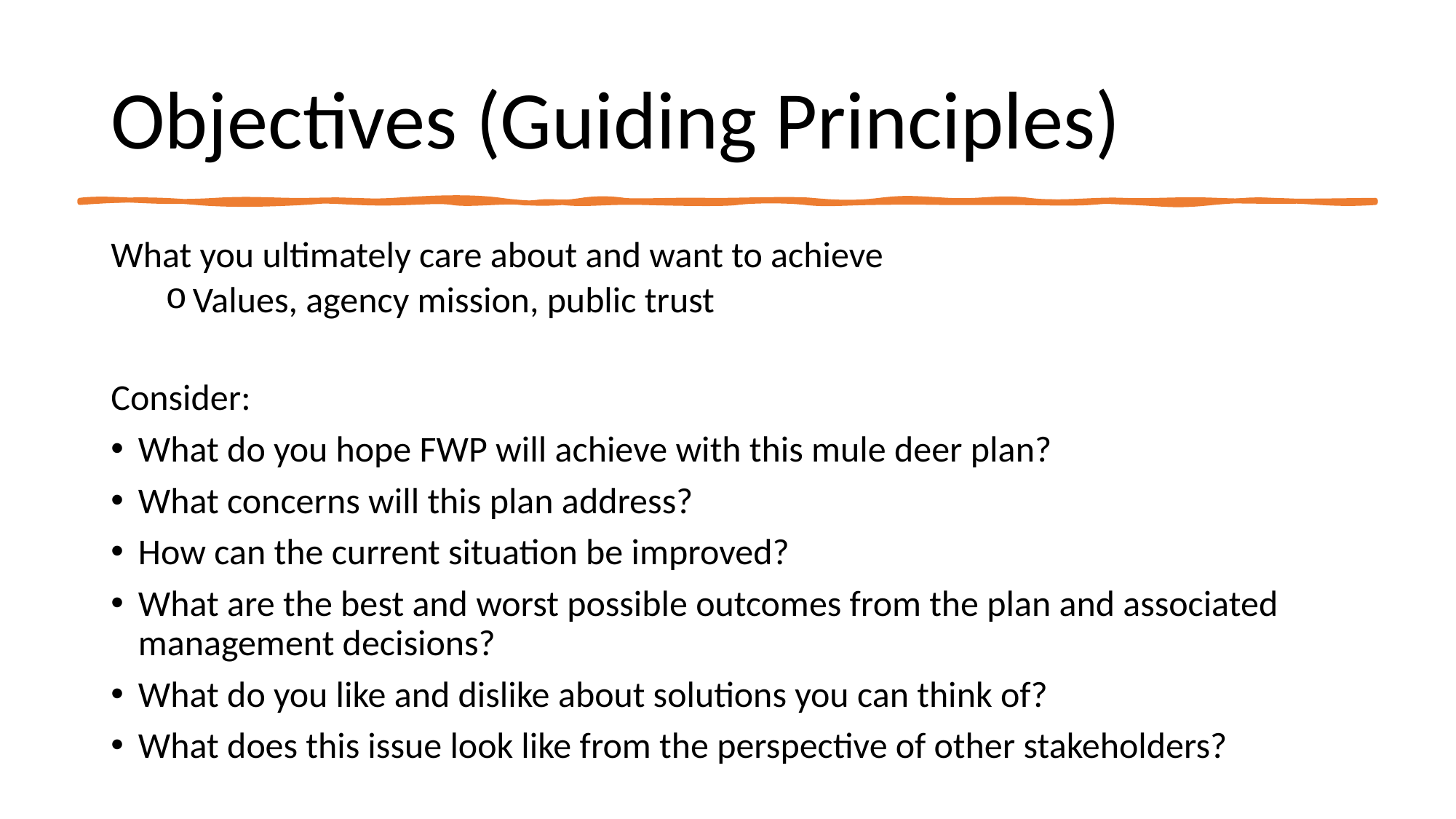

# Objectives (Guiding Principles)

What you ultimately care about and want to achieve
Values, agency mission, public trust

Consider:
What do you hope FWP will achieve with this mule deer plan?
What concerns will this plan address?
How can the current situation be improved?
What are the best and worst possible outcomes from the plan and associated management decisions?
What do you like and dislike about solutions you can think of?
What does this issue look like from the perspective of other stakeholders?